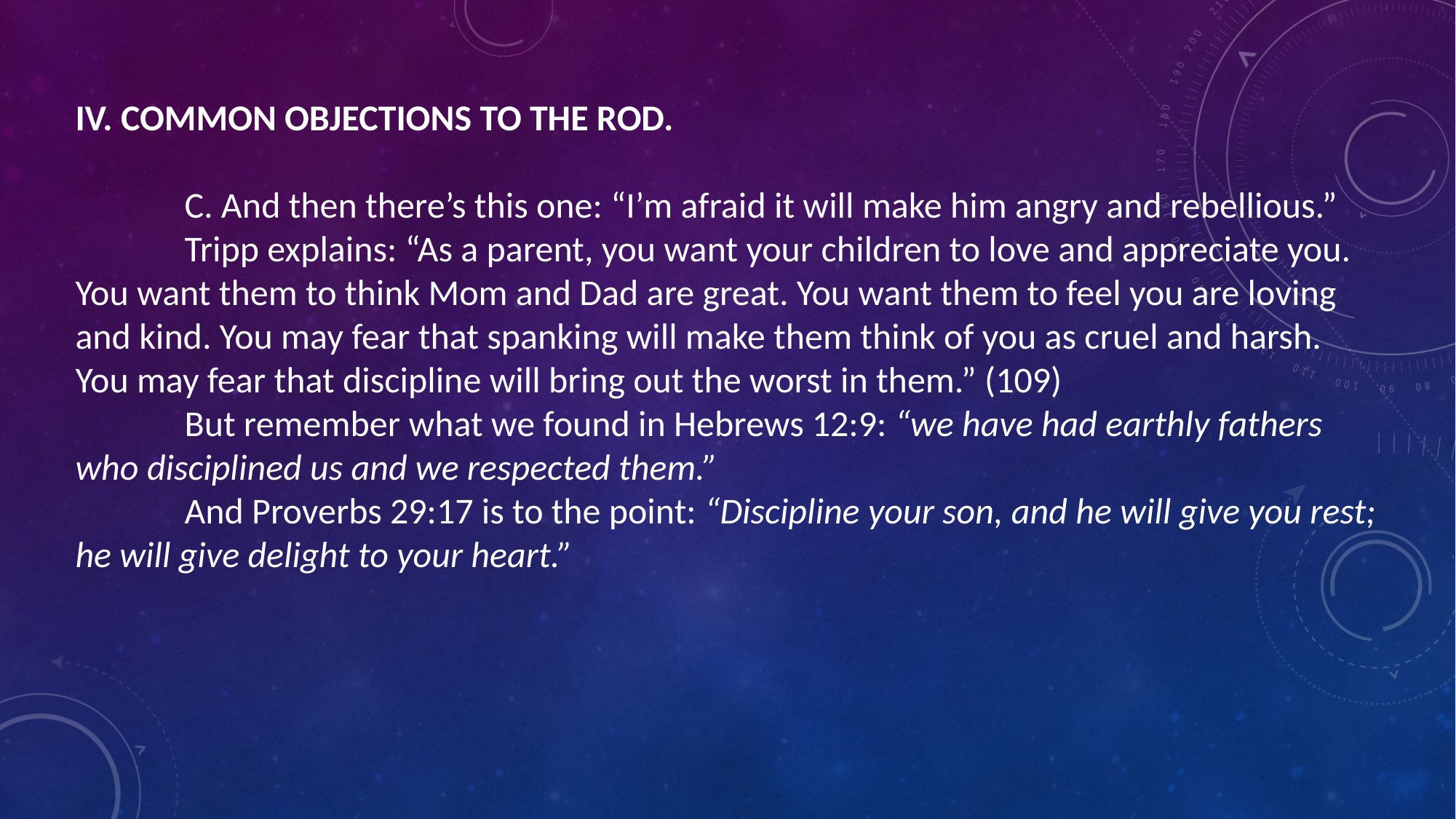

IV. COMMON OBJECTIONS TO THE ROD.

	C. And then there’s this one: “I’m afraid it will make him angry and rebellious.”
	Tripp explains: “As a parent, you want your children to love and appreciate you. You want them to think Mom and Dad are great. You want them to feel you are loving and kind. You may fear that spanking will make them think of you as cruel and harsh. You may fear that discipline will bring out the worst in them.” (109)
	But remember what we found in Hebrews 12:9: “we have had earthly fathers who disciplined us and we respected them.”
	And Proverbs 29:17 is to the point: “Discipline your son, and he will give you rest; he will give delight to your heart.”